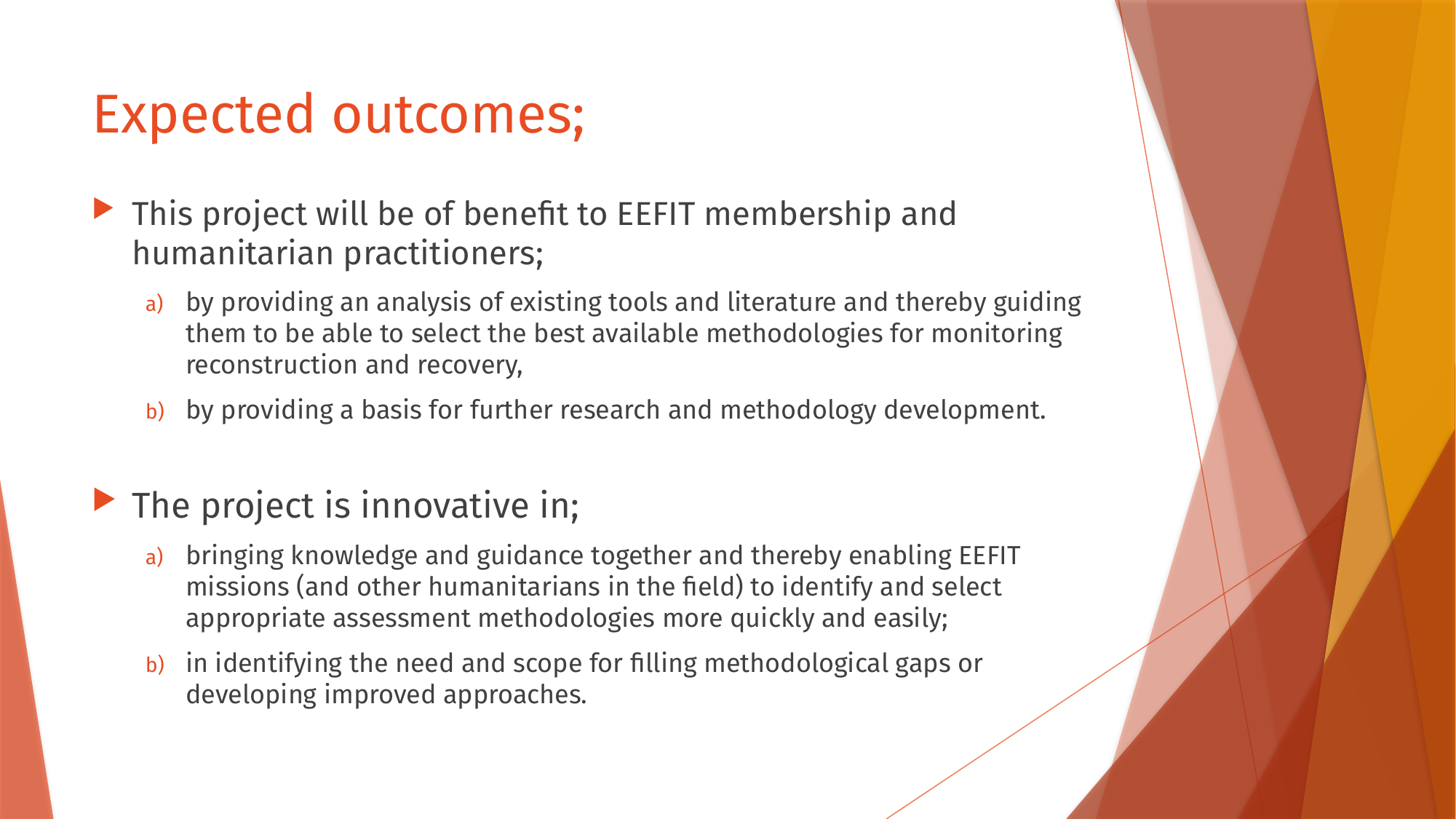

# Expected outcomes;
This project will be of benefit to EEFIT membership and humanitarian practitioners;
by providing an analysis of existing tools and literature and thereby guiding them to be able to select the best available methodologies for monitoring reconstruction and recovery,
by providing a basis for further research and methodology development.

The project is innovative in;
bringing knowledge and guidance together and thereby enabling EEFIT missions (and other humanitarians in the field) to identify and select appropriate assessment methodologies more quickly and easily;
in identifying the need and scope for filling methodological gaps or developing improved approaches.